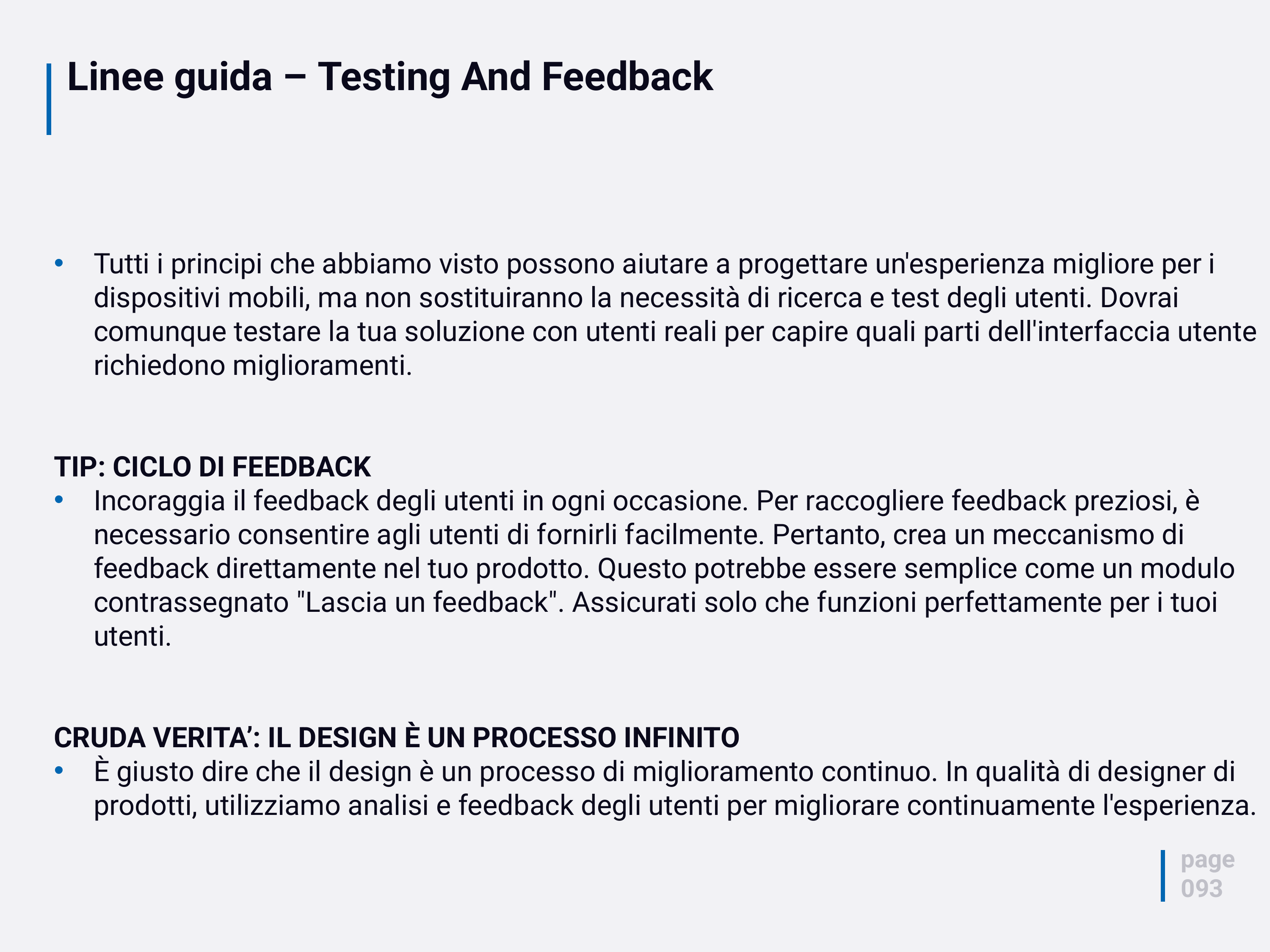

# Linee guida – Testing And Feedback
Tutti i principi che abbiamo visto possono aiutare a progettare un'esperienza migliore per i dispositivi mobili, ma non sostituiranno la necessità di ricerca e test degli utenti. Dovrai comunque testare la tua soluzione con utenti reali per capire quali parti dell'interfaccia utente richiedono miglioramenti.

TIP: CICLO DI FEEDBACK
Incoraggia il feedback degli utenti in ogni occasione. Per raccogliere feedback preziosi, è necessario consentire agli utenti di fornirli facilmente. Pertanto, crea un meccanismo di feedback direttamente nel tuo prodotto. Questo potrebbe essere semplice come un modulo contrassegnato "Lascia un feedback". Assicurati solo che funzioni perfettamente per i tuoi utenti.

CRUDA VERITA’: IL DESIGN È UN PROCESSO INFINITO
È giusto dire che il design è un processo di miglioramento continuo. In qualità di designer di prodotti, utilizziamo analisi e feedback degli utenti per migliorare continuamente l'esperienza.
page
093